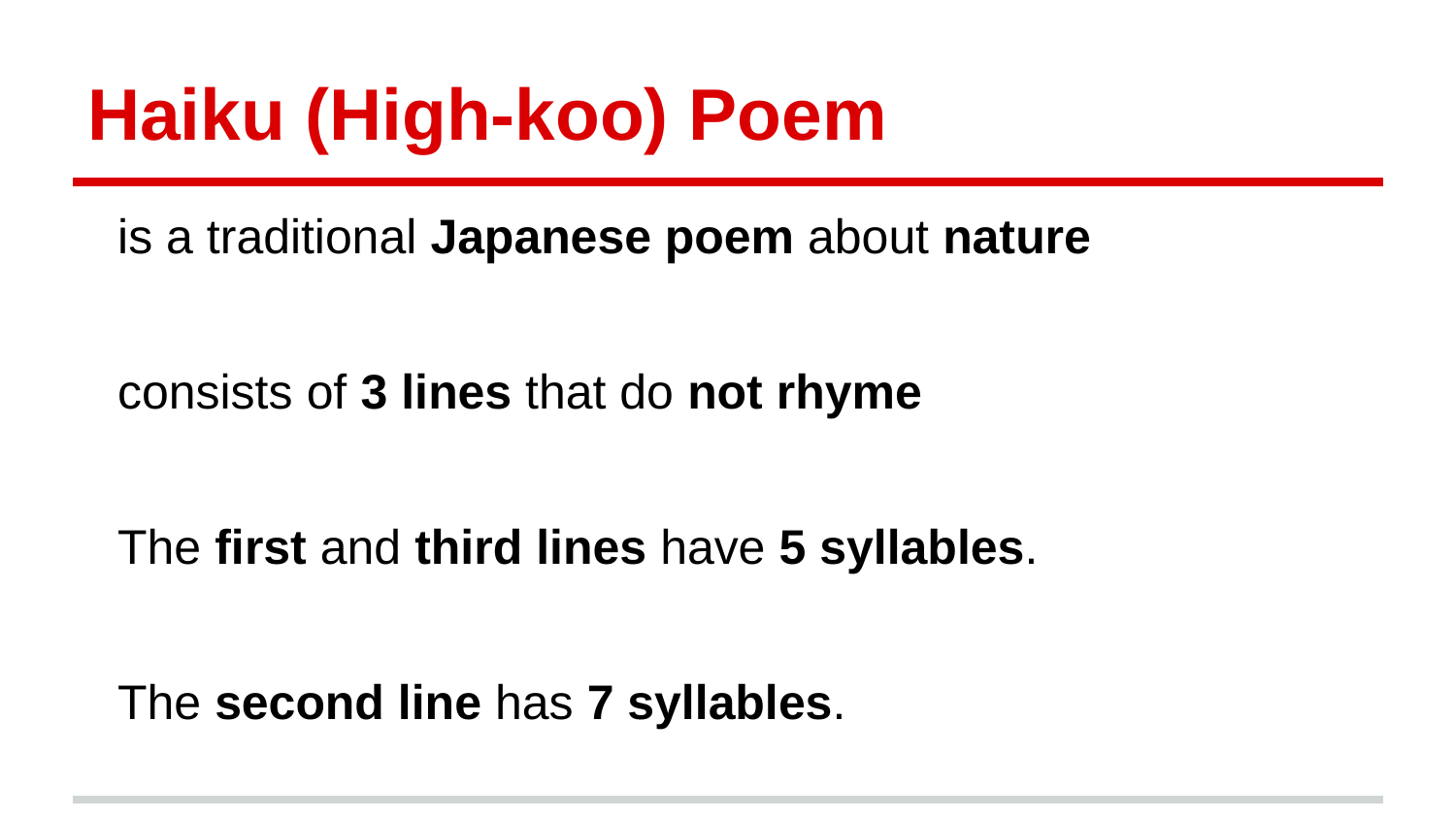

# Haiku (High-koo) Poem
is a traditional Japanese poem about nature

consists of 3 lines that do not rhyme

The first and third lines have 5 syllables.

The second line has 7 syllables.